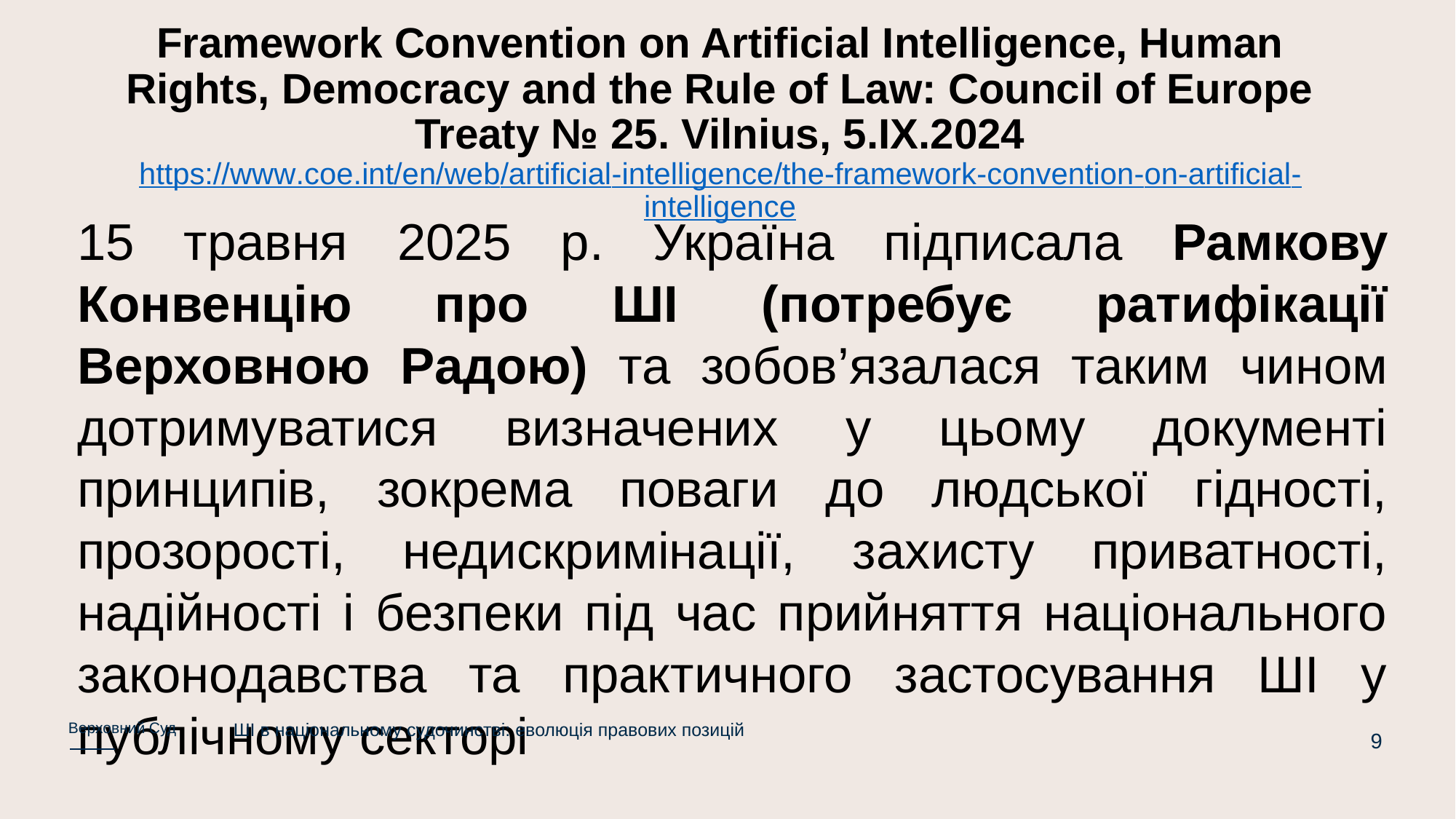

# Framework Convention on Artificial Intelligence, Human Rights, Democracy and the Rule of Law: Council of Europe Treaty № 25. Vilnius, 5.IX.2024 https://www.coe.int/en/web/artificial-intelligence/the-framework-convention-on-artificial-intelligence
15 травня 2025 р. Україна підписала Рамкову Конвенцію про ШІ (потребує ратифікації Верховною Радою) та зобов’язалася таким чином дотримуватися визначених у цьому документі принципів, зокрема поваги до людської гідності, прозорості, недискримінації, захисту приватності, надійності і безпеки під час прийняття національного законодавства та практичного застосування ШІ у публічному секторі
ШІ в національному судочинстві: еволюція правових позицій
Верховний Суд
9